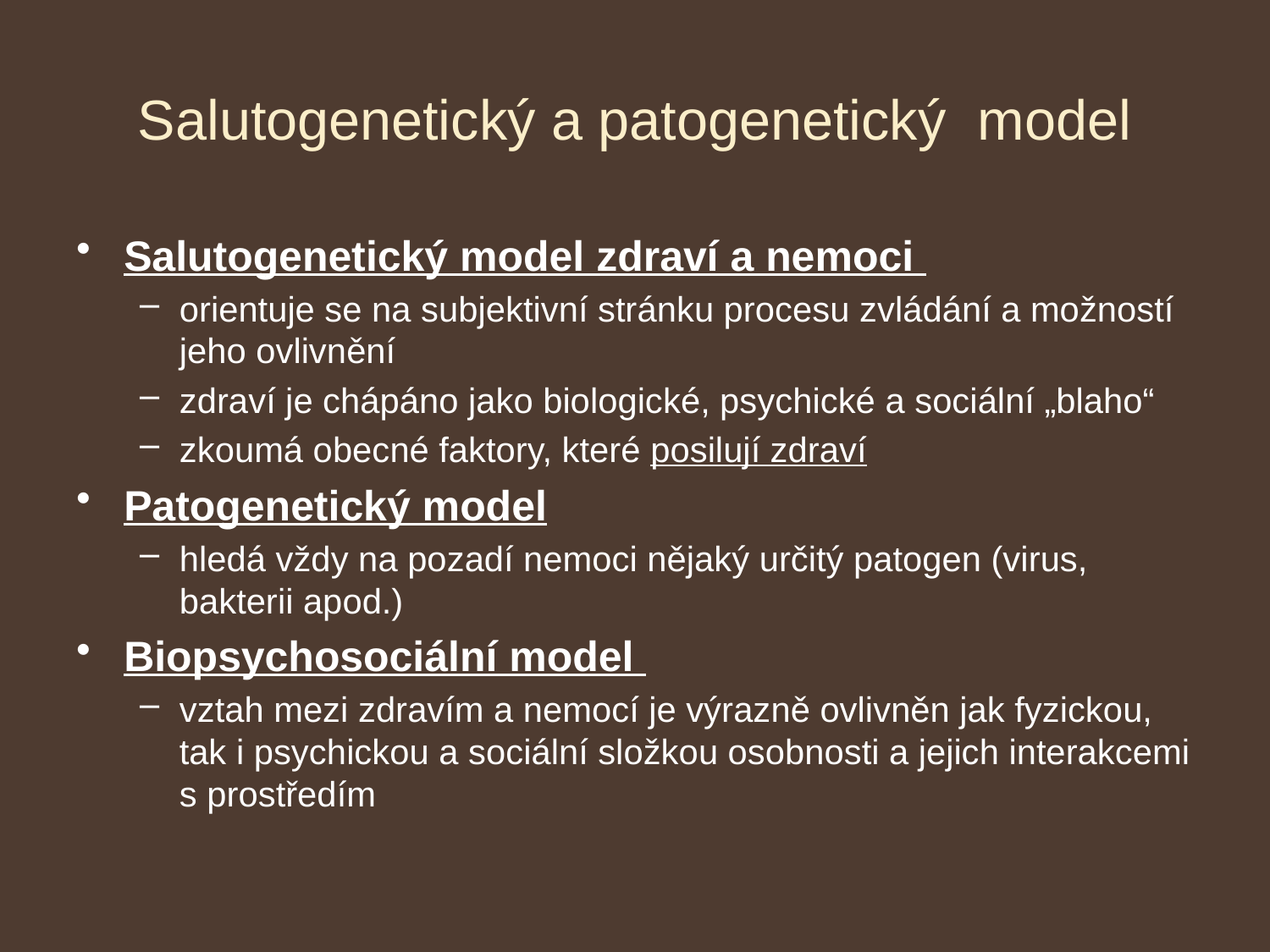

# Salutogenetický a patogenetický  model
Salutogenetický model zdraví a nemoci
orientuje se na subjektivní stránku procesu zvládání a možností jeho ovlivnění
zdraví je chápáno jako biologické, psychické a sociální „blaho“
zkoumá obecné faktory, které posilují zdraví
Patogenetický model
hledá vždy na pozadí nemoci nějaký určitý patogen (virus, bakterii apod.)
Biopsychosociální model
vztah mezi zdravím a nemocí je výrazně ovlivněn jak fyzickou, tak i psychickou a sociální složkou osobnosti a jejich interakcemi s prostředím